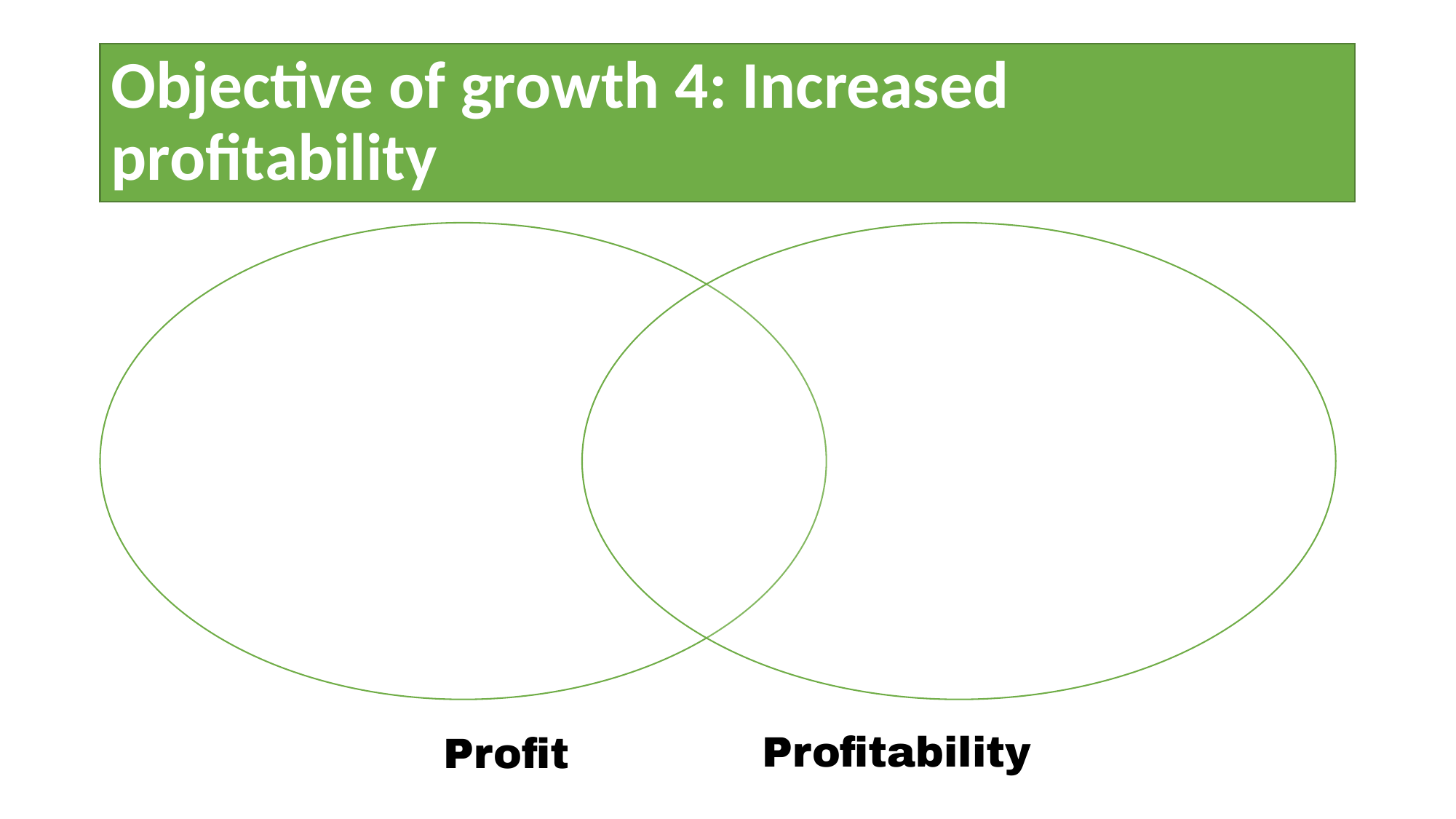

# Objective of growth 4: Increased profitability

Profitability
Profit